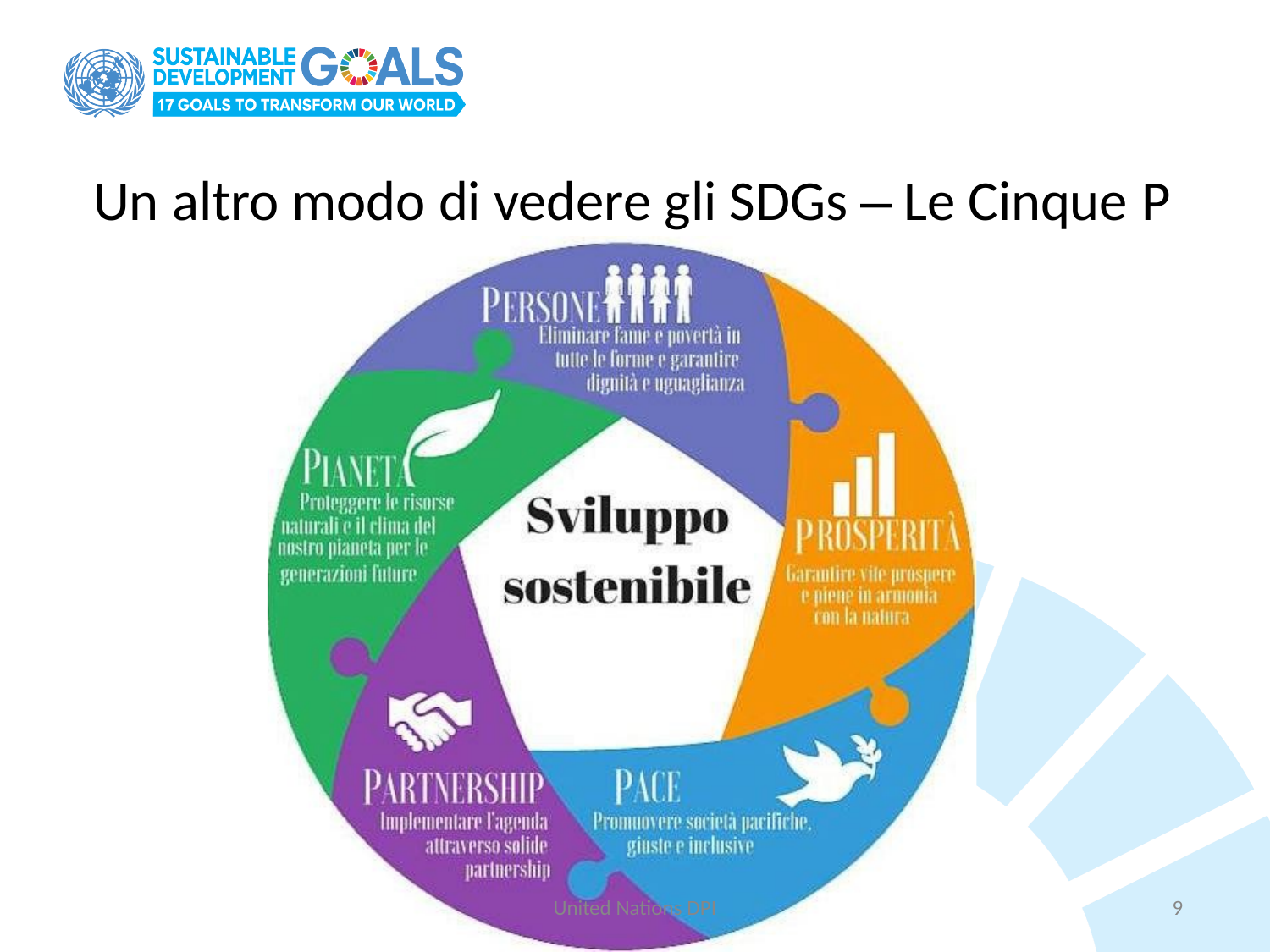

# Un altro modo di vedere gli SDGs – Le Cinque P

Persone
Mettere fine alla
povertà e alla fame
in tutte le loro  forme e assicurare
dignità e  uguaglianza
Pianeta  Proteggere le  risorse naturali
e
il clima del  nostro pianeta  per il   benessere delle  generazioni  future
Sviluppo  Sostenibile
Prosperità  Assicurare uno  stile di vita  prospero e  soddisfacente in  armonia con la  natura
Partnership
Applicare l’agenda  attraverso
una partnership solida  e globlae
Pace
Promuovere società  pacifiche,
giuste ed inclusive
United Nations DPI
9